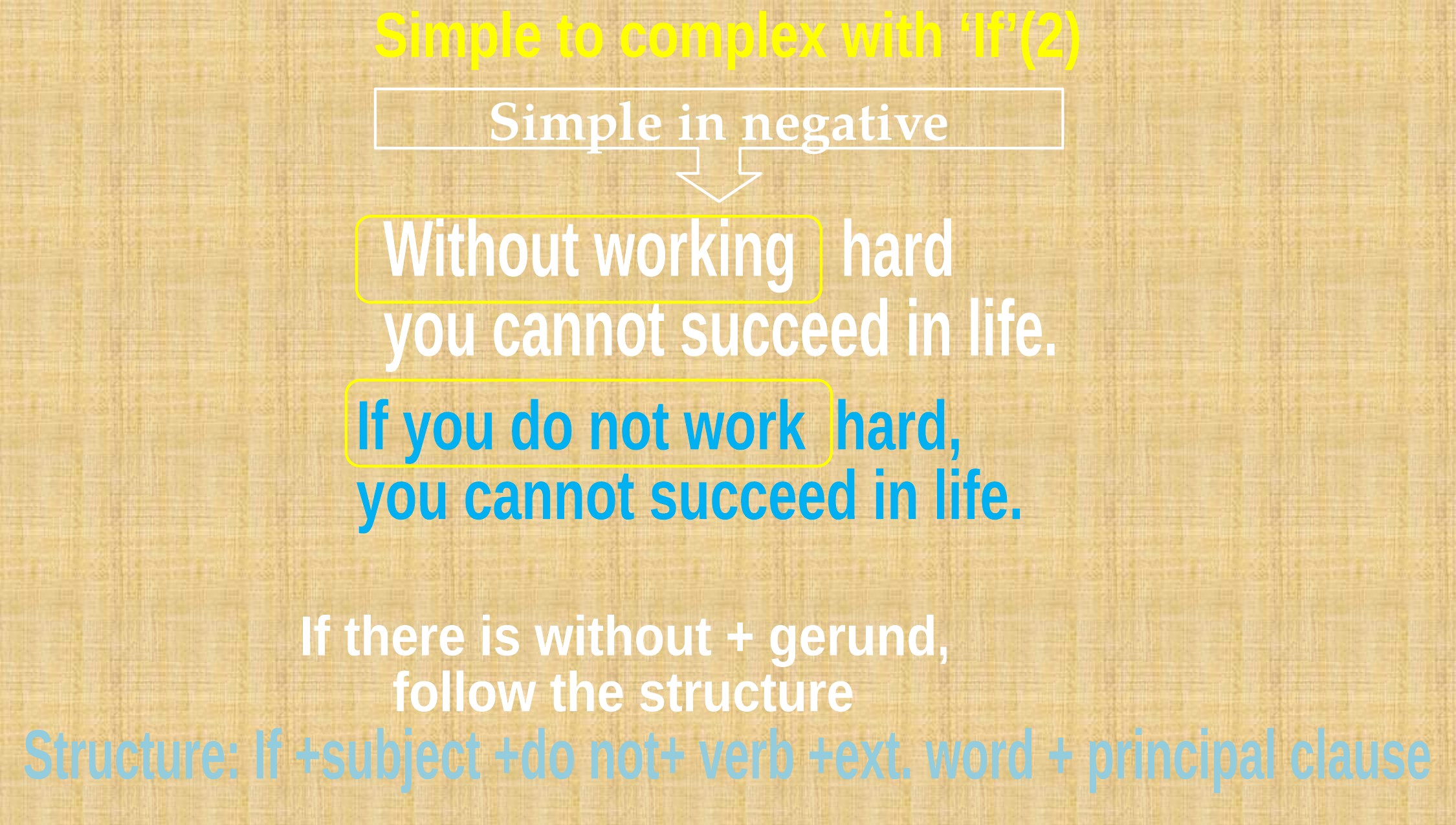

Simple to complex with ‘If’(2)
Simple in negative

Without working   hard
you cannot succeed in life.

If you do not work  hard,
you cannot succeed in life.
If there is without + gerund,
follow the structure
Structure: If +subject +do not+ verb +ext. word + principal clause